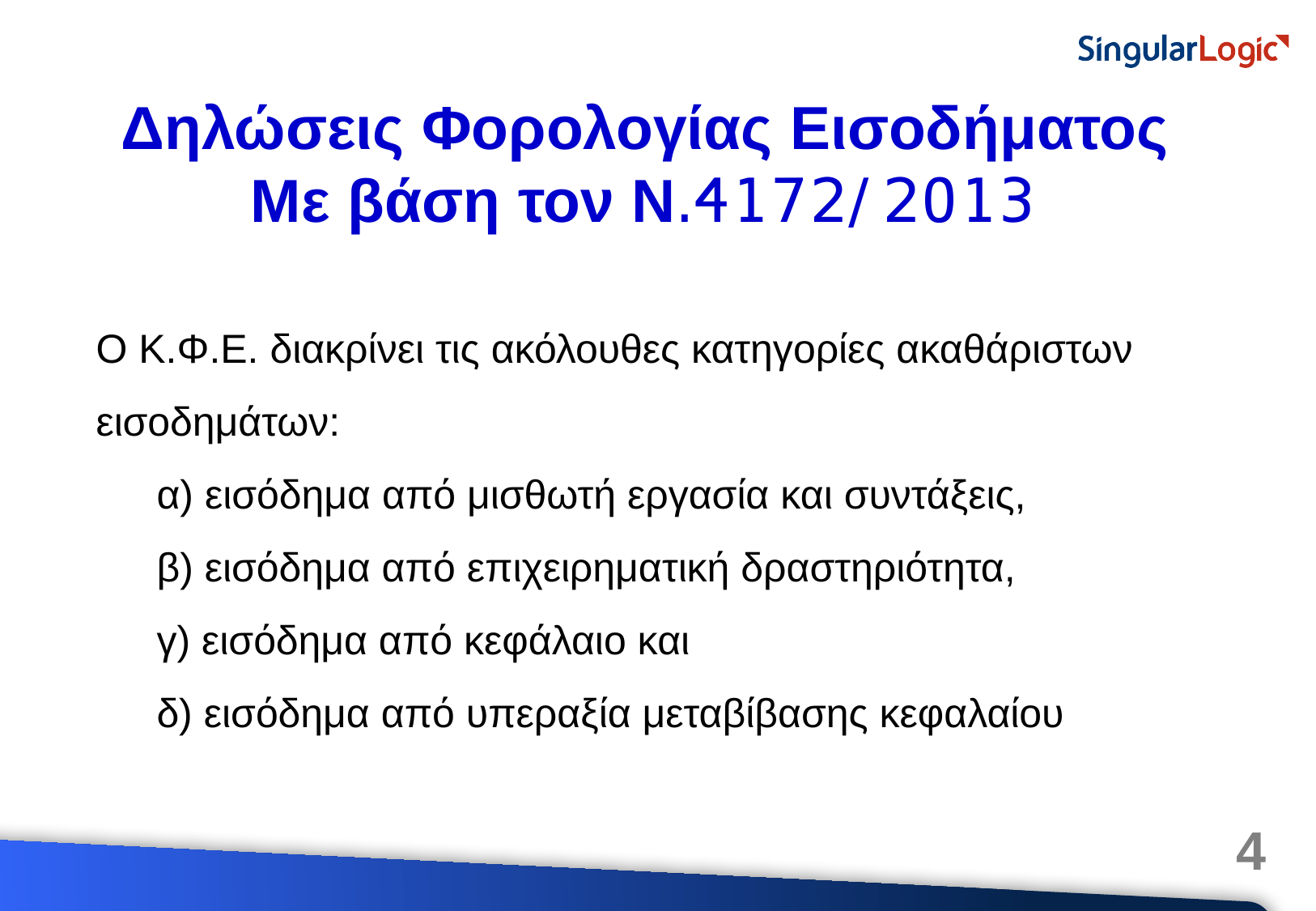

Δηλώσεις Φορολογίας Εισοδήματος
Με βάση τον Ν.4172/2013

Ο Κ.Φ.Ε. διακρίνει τις ακόλουθες κατηγορίες ακαθάριστων εισοδημάτων:
α) εισόδημα από μισθωτή εργασία και συντάξεις,
β) εισόδημα από επιχειρηματική δραστηριότητα,
γ) εισόδημα από κεφάλαιο και
δ) εισόδημα από υπεραξία μεταβίβασης κεφαλαίου
4